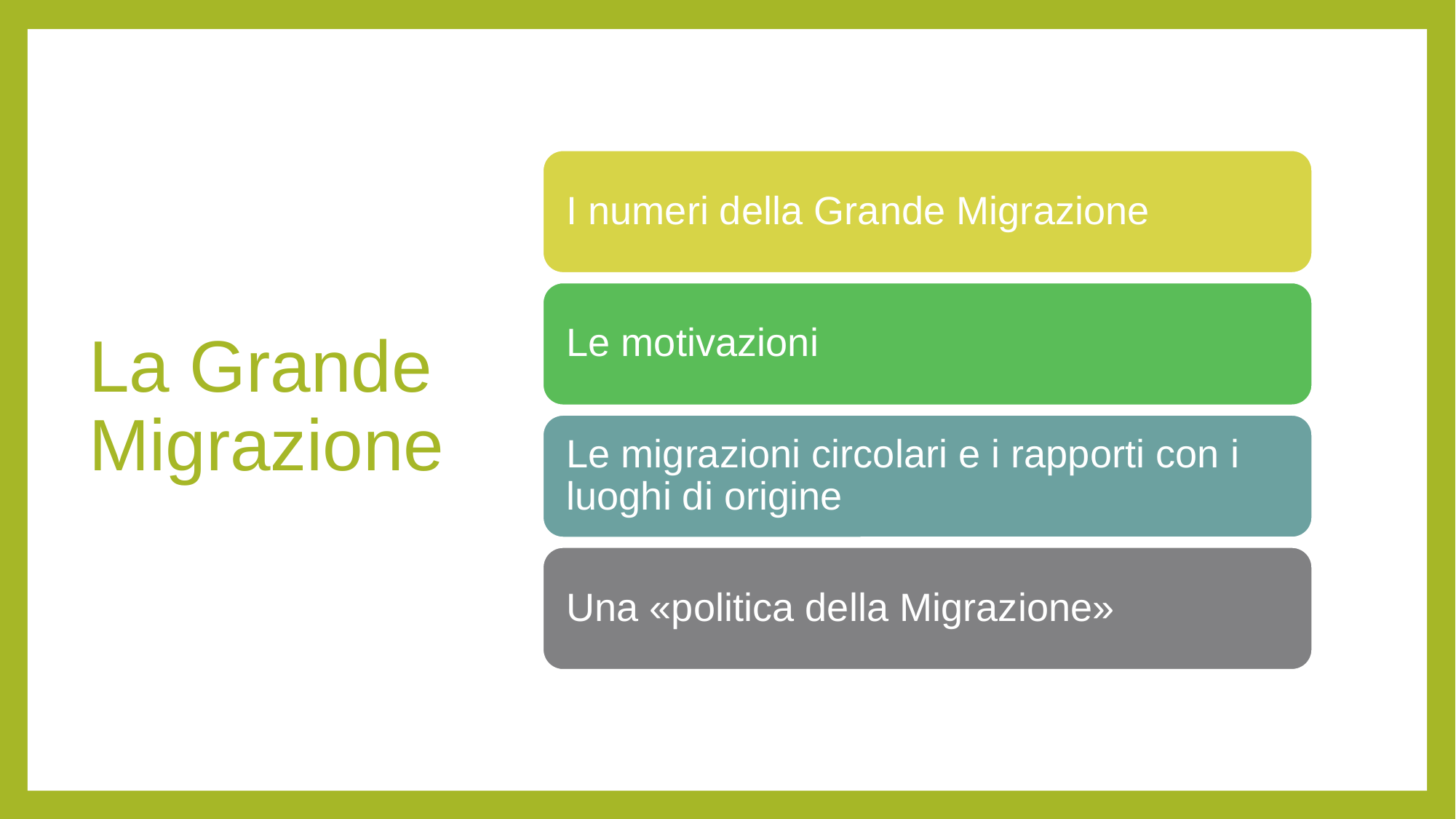

# La Grande Migrazione
I numeri della Grande Migrazione
Le motivazioni
Le migrazioni circolari e i rapporti con i luoghi di origine
Una «politica della Migrazione»